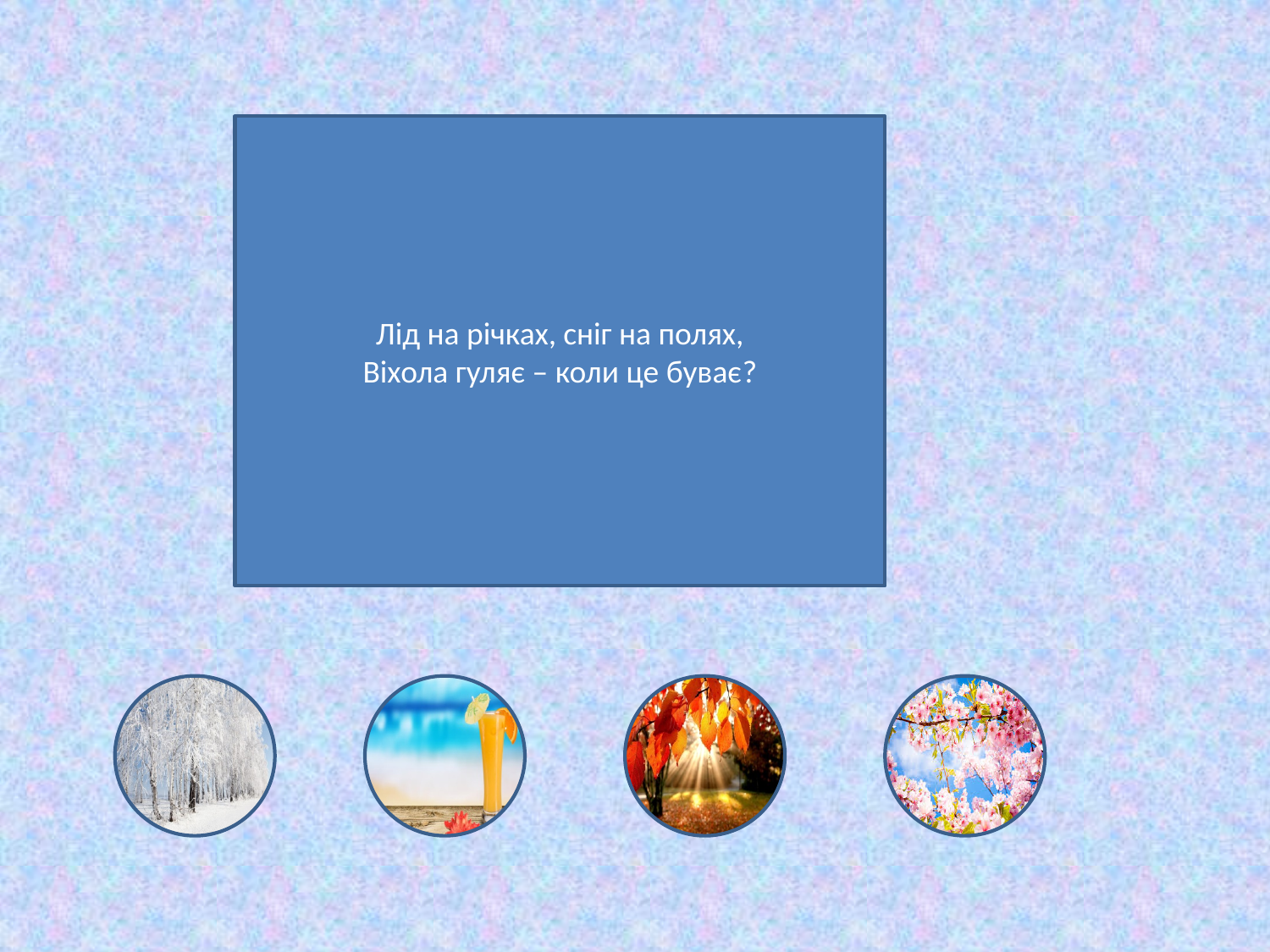

Лід на річках, сніг на полях,
Віхола гуляє – коли це буває?